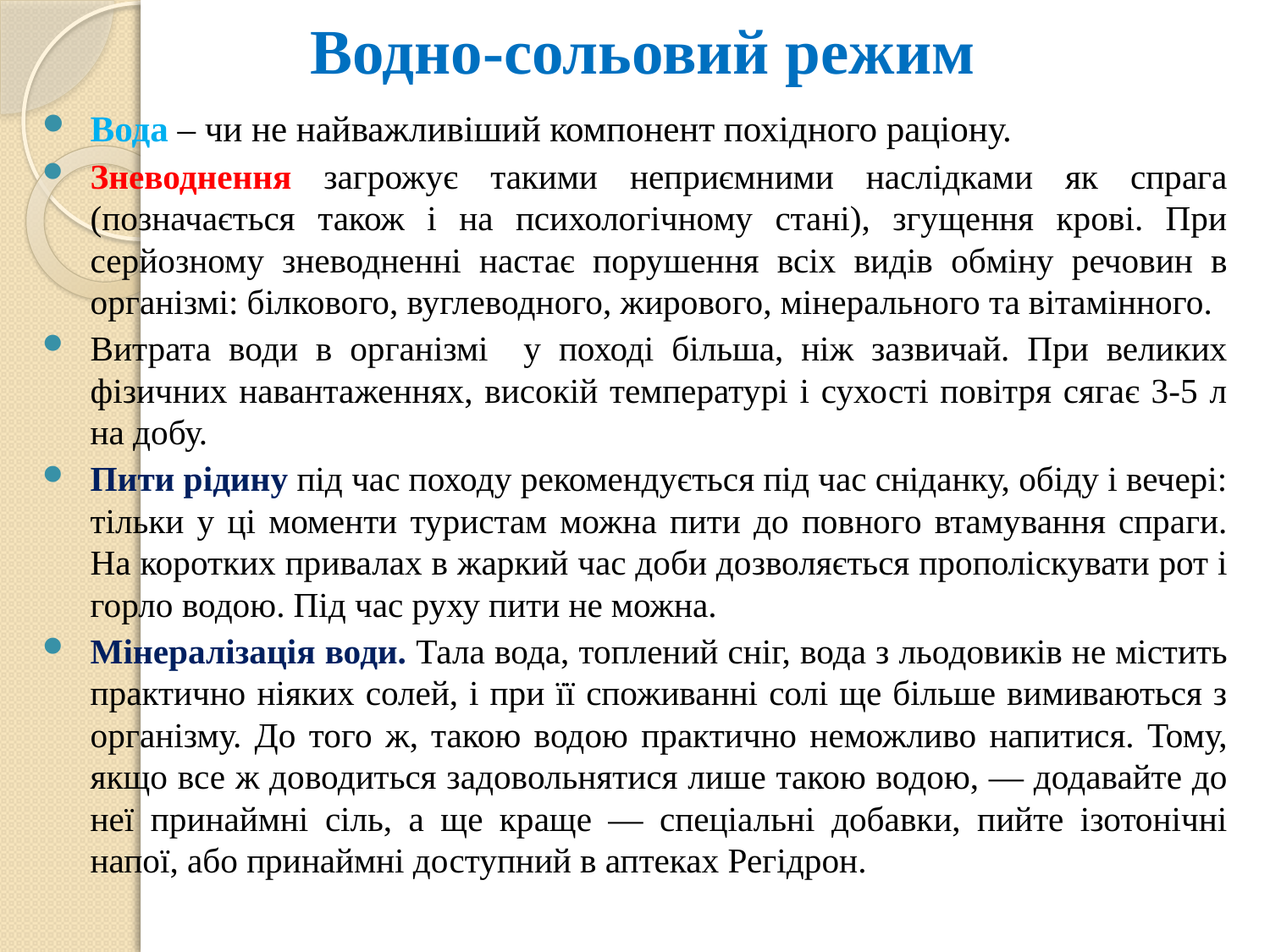

# Водно-сольовий режим
Вода – чи не найважливіший компонент похідного раціону.
Зневоднення загрожує такими неприємними наслідками як спрага (позначається також і на психологічному стані), згущення крові. При серйозному зневодненні настає порушення всіх видів обміну речовин в організмі: білкового, вуглеводного, жирового, мінерального та вітамінного.
Витрата води в організмі  у поході більша, ніж зазвичай. При великих фізичних навантаженнях, високій температурі і сухості повітря сягає 3-5 л на добу.
Пити рідину під час походу рекомендується під час сніданку, обіду і вечері: тільки у ці моменти туристам можна пити до повного втамування спраги. На коротких привалах в жаркий час доби дозволяється прополіскувати рот і горло водою. Під час руху пити не можна.
Мінералізація води. Тала вода, топлений сніг, вода з льодовиків не містить практично ніяких солей, і при її споживанні солі ще більше вимиваються з організму. До того ж, такою водою практично неможливо напитися. Тому, якщо все ж доводиться задовольнятися лише такою водою, — додавайте до неї принаймні сіль, а ще краще — спеціальні добавки, пийте ізотонічні напої, або принаймні доступний в аптеках Регідрон.